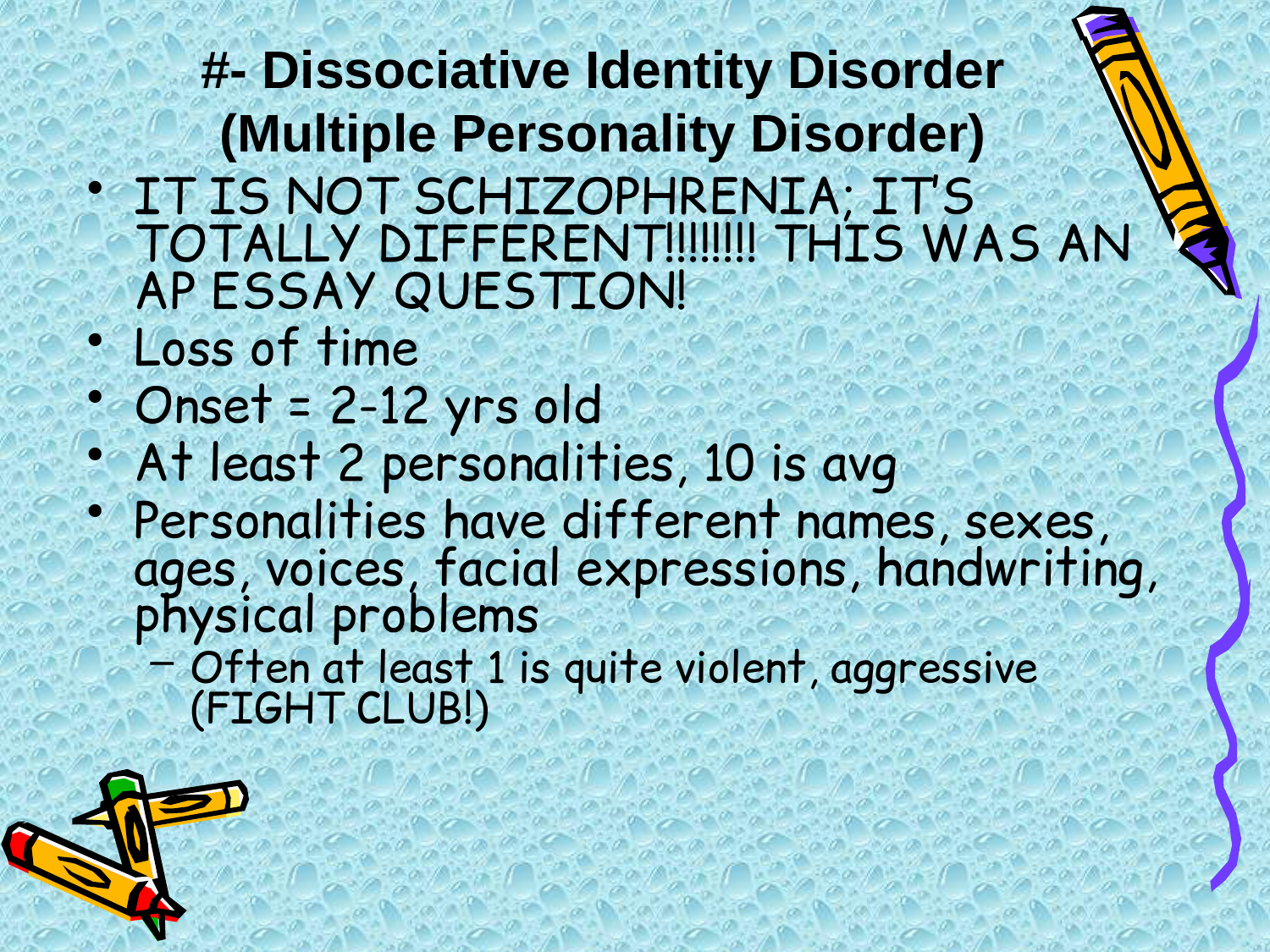

# #- Dissociative Identity Disorder (Multiple Personality Disorder)
IT IS NOT SCHIZOPHRENIA; IT’S TOTALLY DIFFERENT!!!!!!!! THIS WAS AN AP ESSAY QUESTION!
Loss of time
Onset = 2-12 yrs old
At least 2 personalities, 10 is avg
Personalities have different names, sexes, ages, voices, facial expressions, handwriting, physical problems
Often at least 1 is quite violent, aggressive (FIGHT CLUB!)